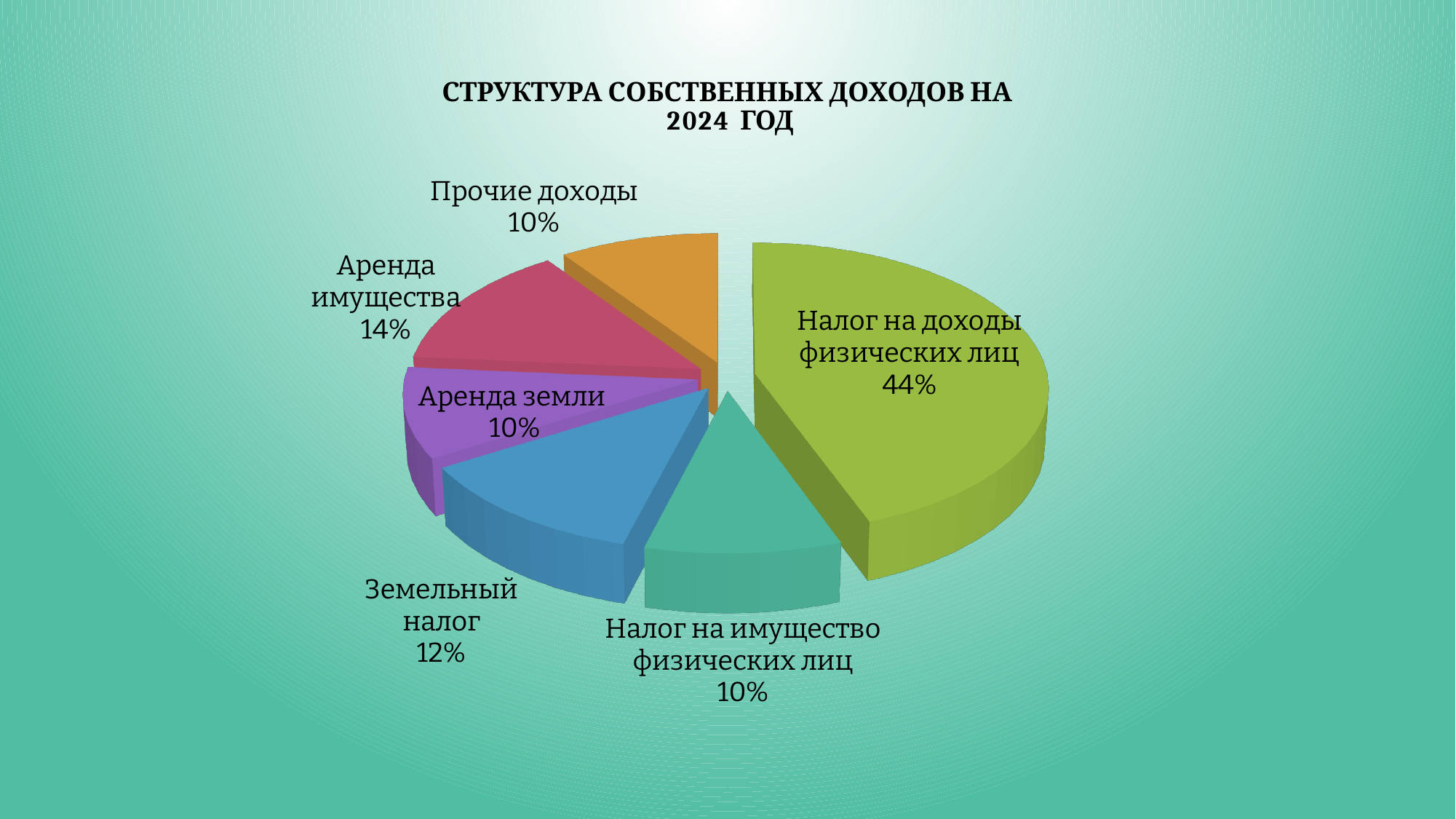

# Структура собственных доходов на 2024  год

[unsupported chart]